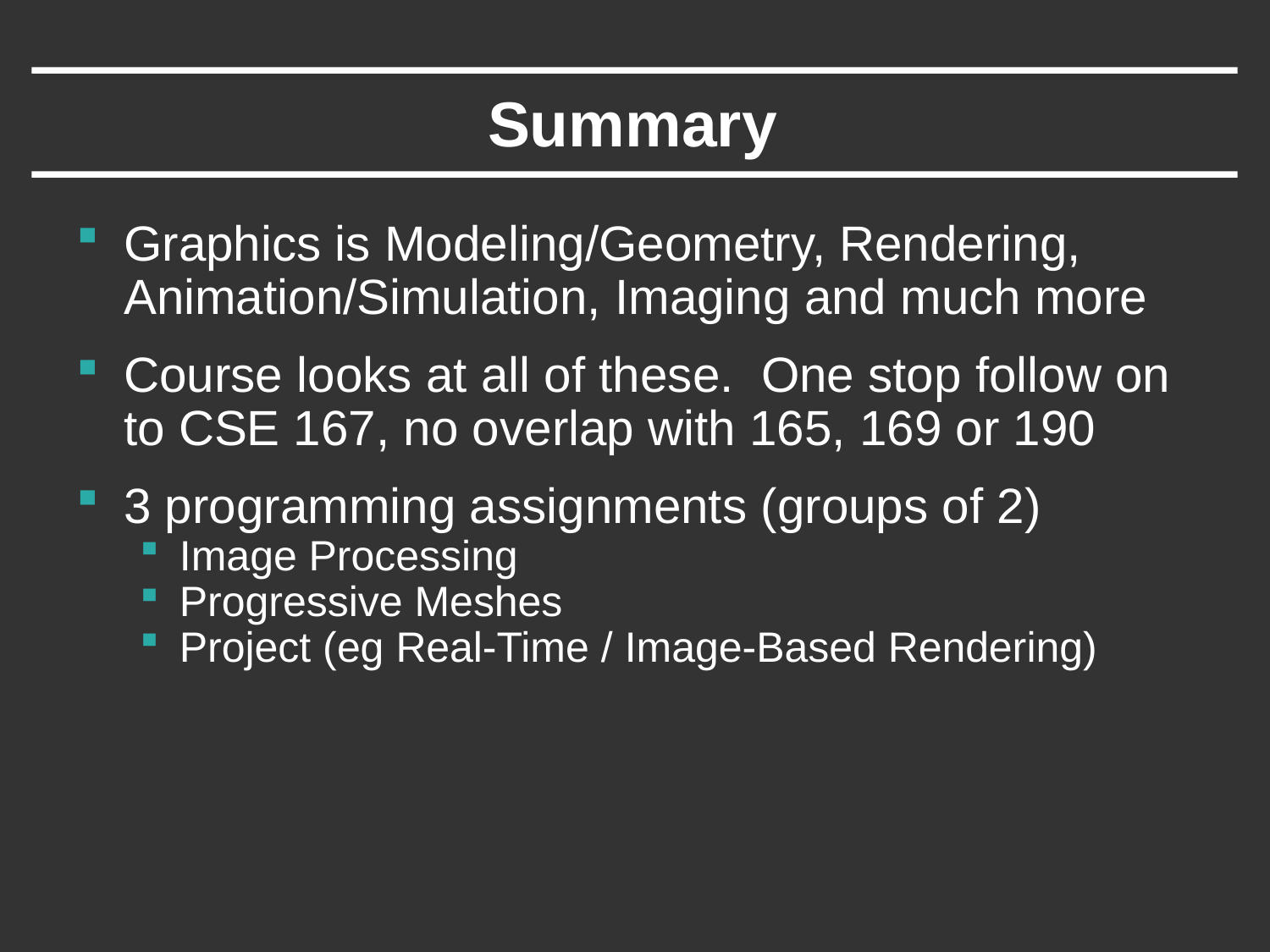

# Summary
Graphics is Modeling/Geometry, Rendering, Animation/Simulation, Imaging and much more
Course looks at all of these.  One stop follow on to CSE 167, no overlap with 165, 169 or 190
3 programming assignments (groups of 2)
Image Processing
Progressive Meshes
Project (eg Real-Time / Image-Based Rendering)